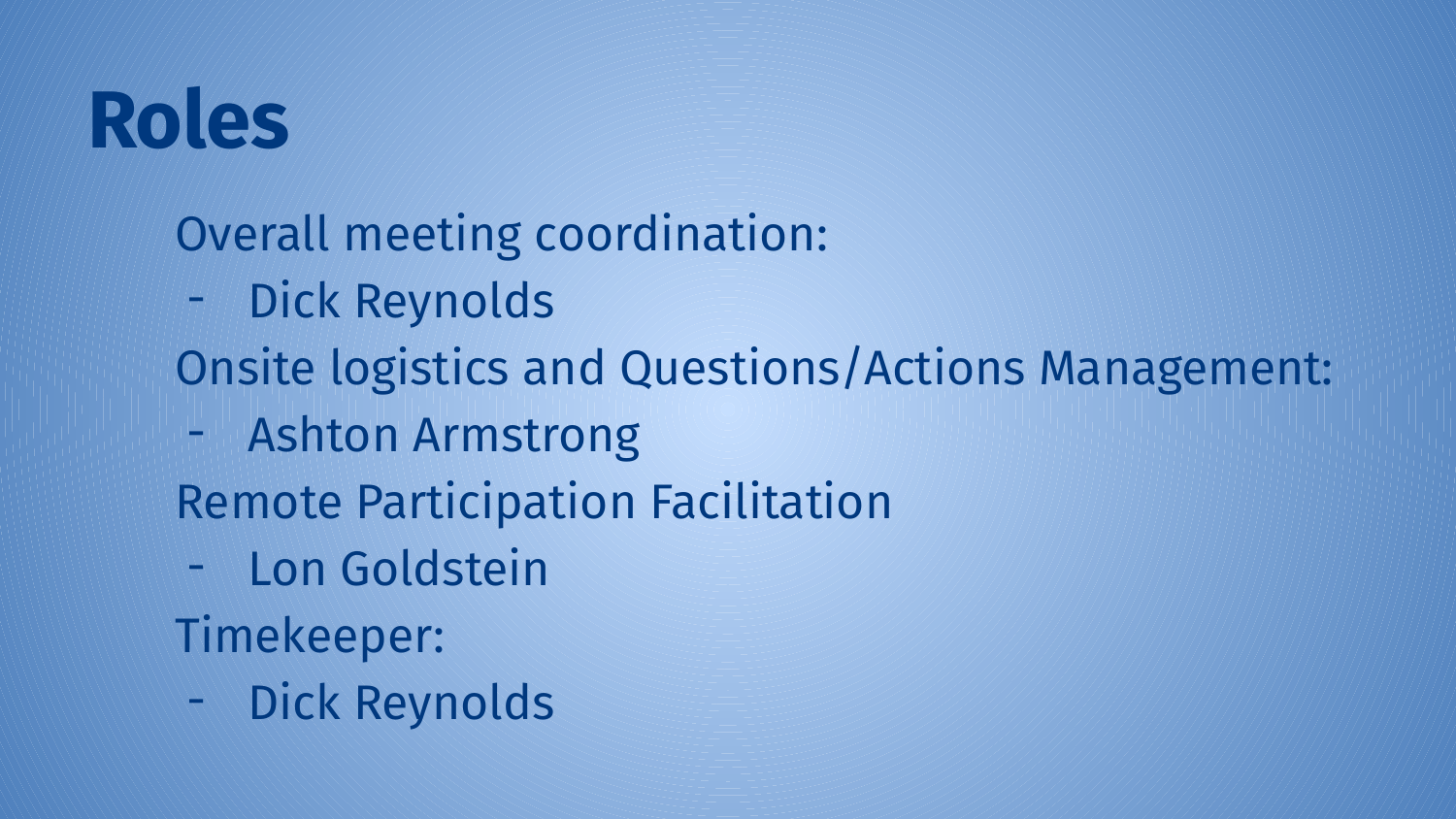

Roles
Overall meeting coordination:
Dick Reynolds
Onsite logistics and Questions/Actions Management:
Ashton Armstrong
Remote Participation Facilitation
Lon Goldstein
Timekeeper:
Dick Reynolds